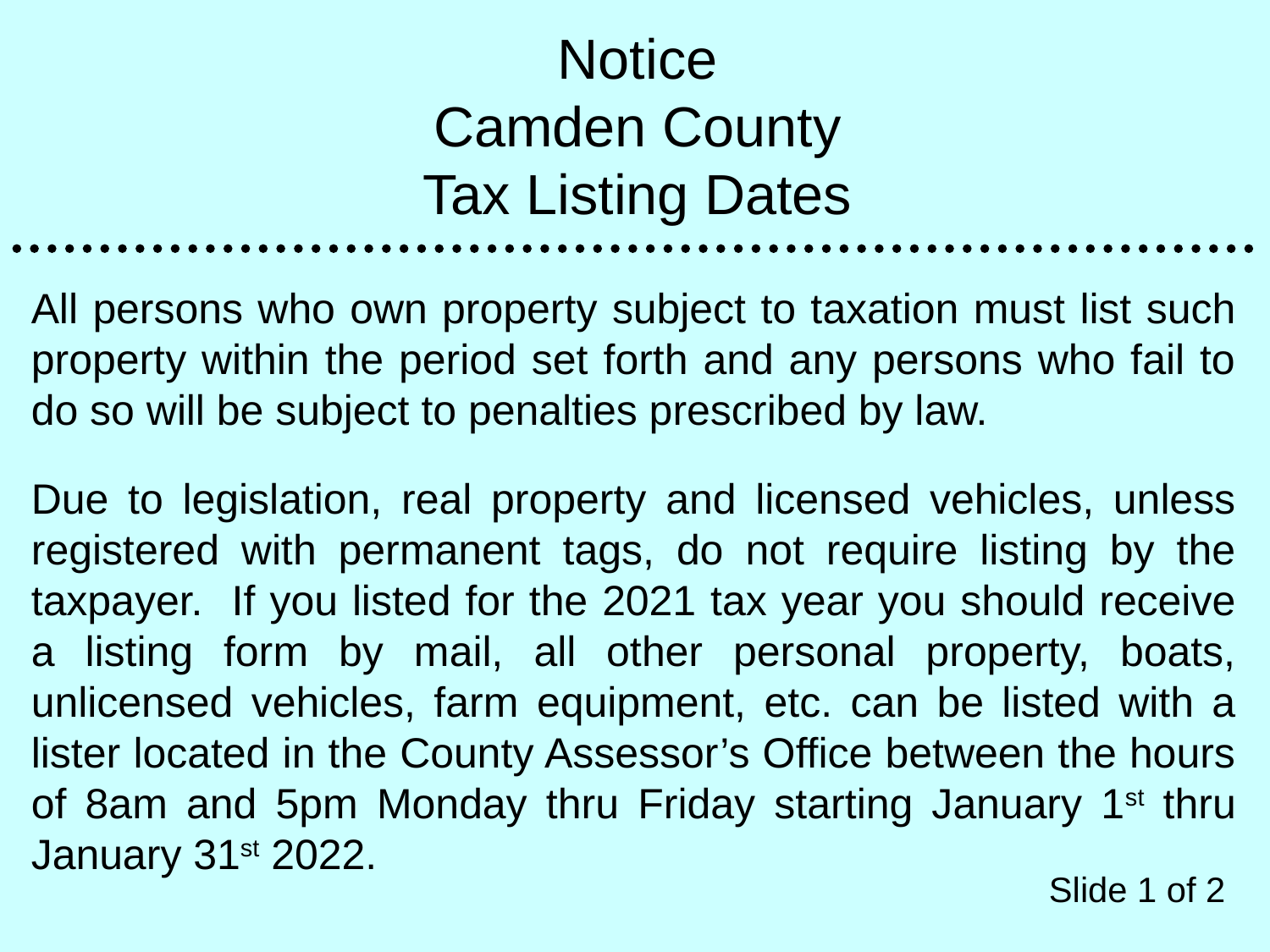

# Notice Camden County Tax Listing Dates

All persons who own property subject to taxation must list such property within the period set forth and any persons who fail to do so will be subject to penalties prescribed by law.

Due to legislation, real property and licensed vehicles, unless registered with permanent tags, do not require listing by the taxpayer.  If you listed for the 2021 tax year you should receive a listing form by mail, all other personal property, boats, unlicensed vehicles, farm equipment, etc. can be listed with a lister located in the County Assessor’s Office between the hours of 8am and 5pm Monday thru Friday starting January 1st thru January 31st 2022.
Slide 1 of 2